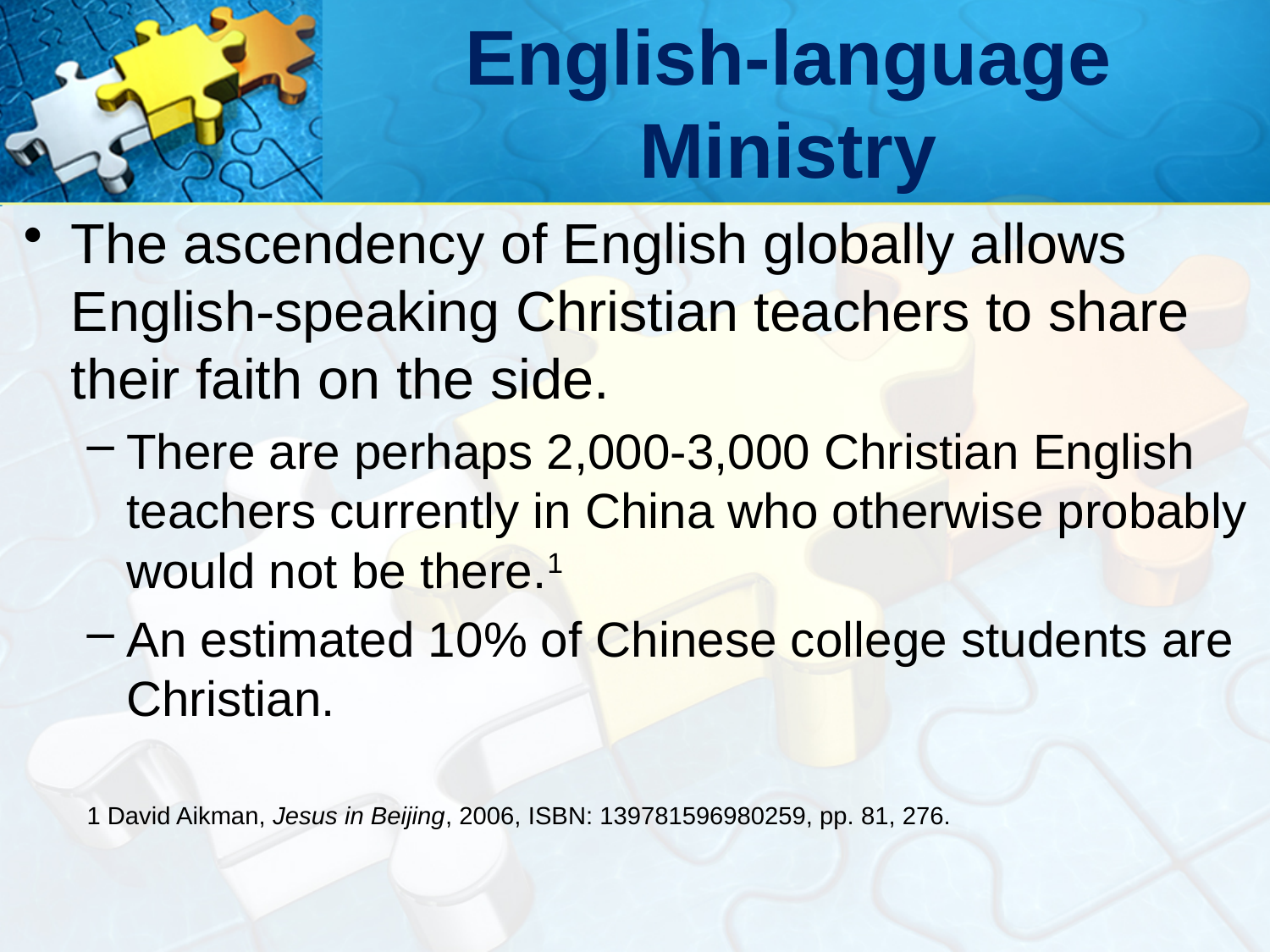

# English-language Ministry
The ascendency of English globally allows English-speaking Christian teachers to share their faith on the side.
There are perhaps 2,000-3,000 Christian English teachers currently in China who otherwise probably would not be there.1
An estimated 10% of Chinese college students are Christian.

1 David Aikman, Jesus in Beijing, 2006, ISBN: 139781596980259, pp. 81, 276.